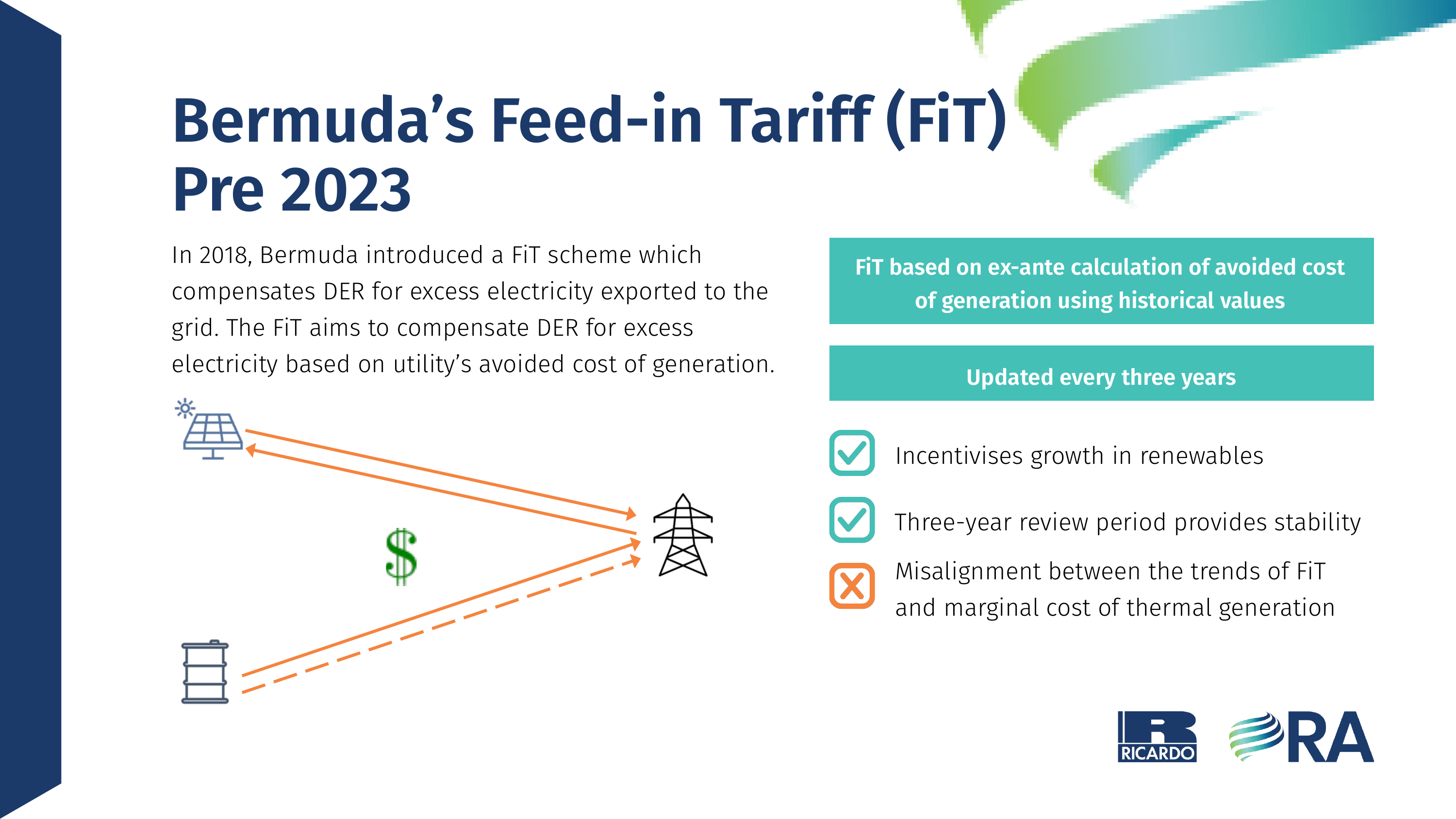

Bermuda’s Feed-in Tariff (FiT) Pre 2023
In 2018, Bermuda introduced a FiT scheme which compensates DER for excess electricity exported to the grid. The FiT aims to compensate DER for excess electricity based on utility’s avoided cost of generation.

FiT based on ex-ante calculation of avoided cost of generation using historical values

Updated every three years

Incentivises growth in renewables

Three-year review period provides stability

Misalignment between the trends of FiT and marginal cost of thermal generation